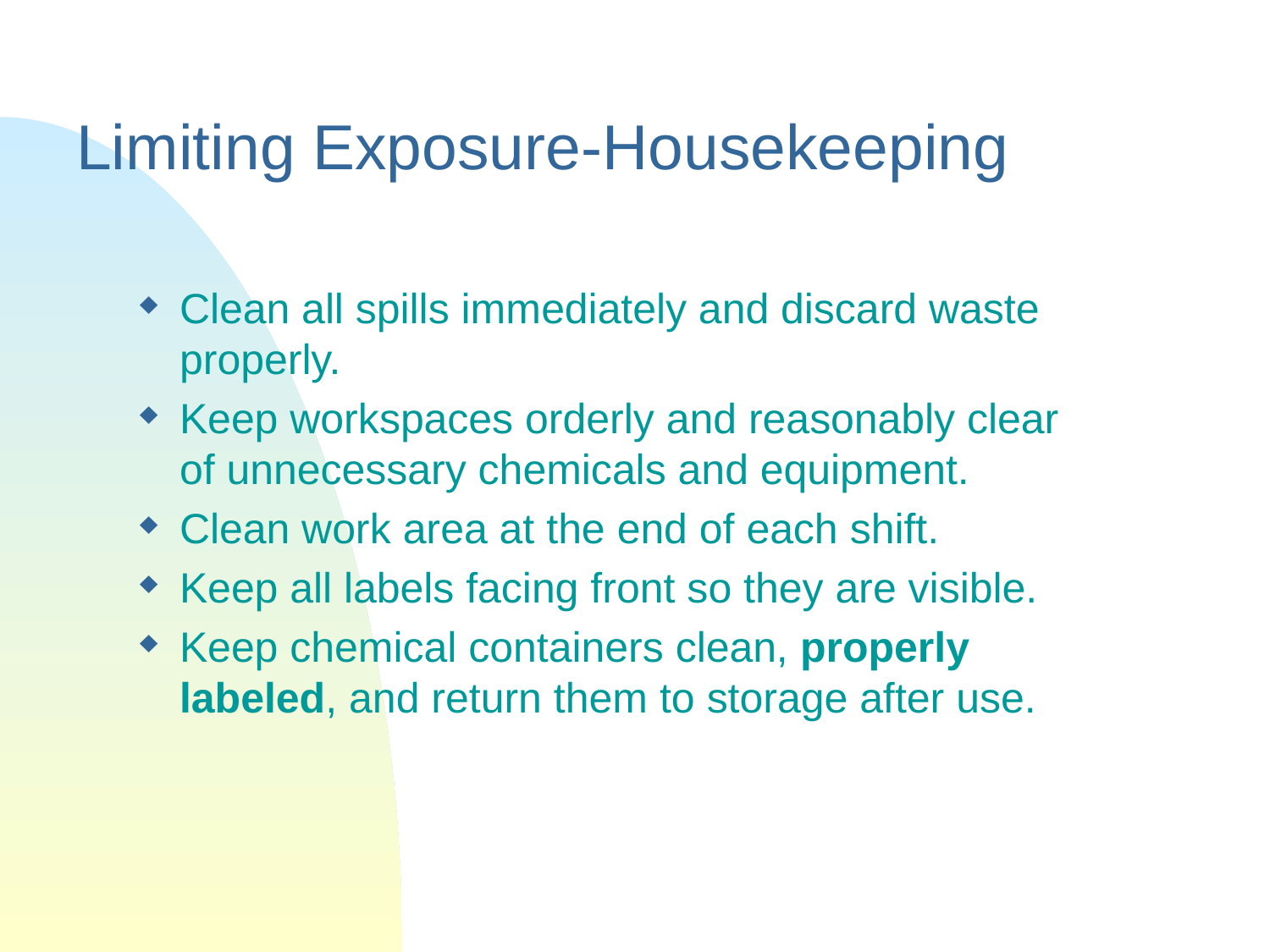

# Limiting Exposure-Housekeeping
Clean all spills immediately and discard waste properly.
Keep workspaces orderly and reasonably clear of unnecessary chemicals and equipment.
Clean work area at the end of each shift.
Keep all labels facing front so they are visible.
Keep chemical containers clean, properly labeled, and return them to storage after use.